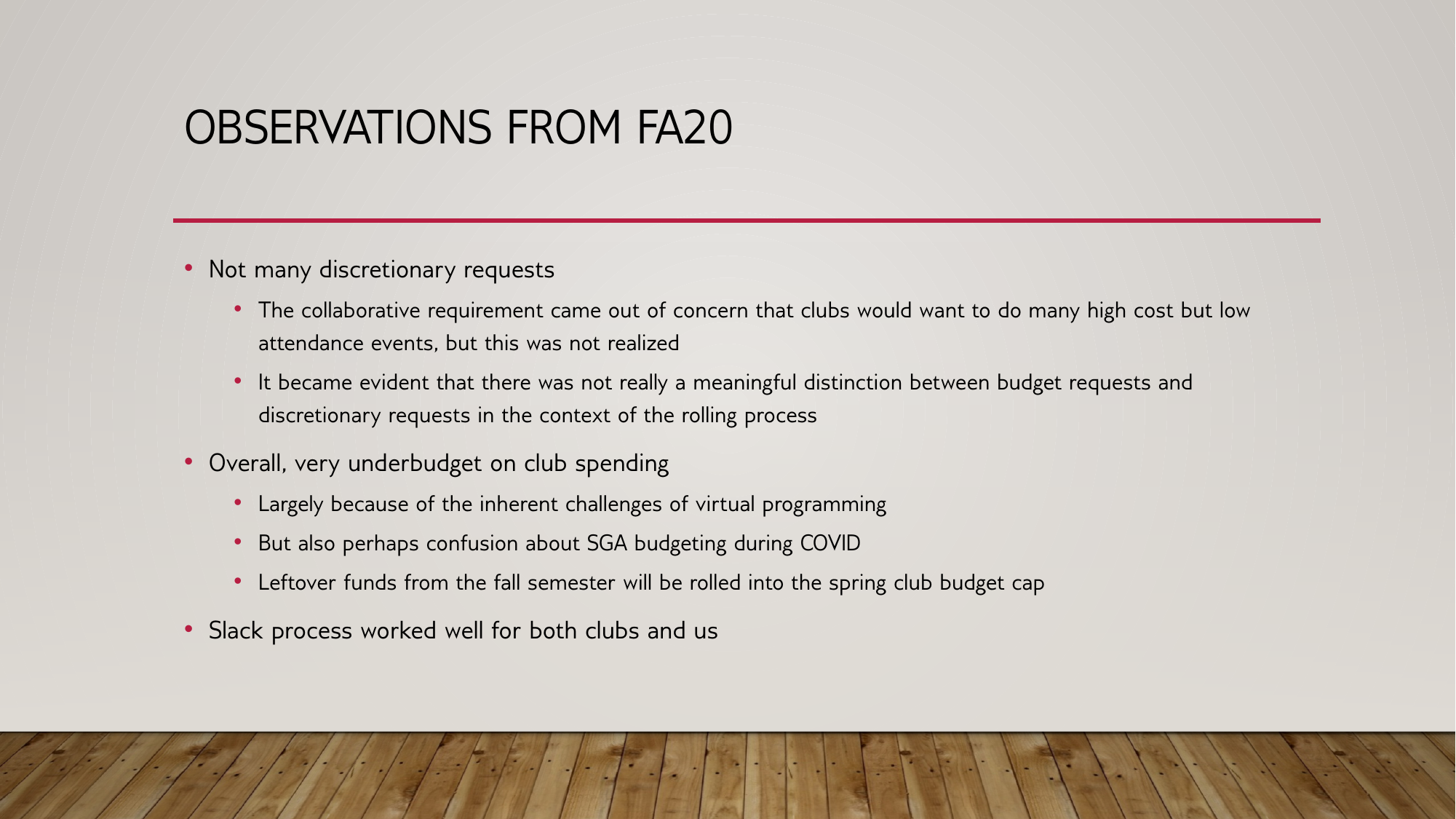

# Observations from FA20
Not many discretionary requests
The collaborative requirement came out of concern that clubs would want to do many high cost but low attendance events, but this was not realized
It became evident that there was not really a meaningful distinction between budget requests and discretionary requests in the context of the rolling process
Overall, very underbudget on club spending
Largely because of the inherent challenges of virtual programming
But also perhaps confusion about SGA budgeting during COVID
Leftover funds from the fall semester will be rolled into the spring club budget cap
Slack process worked well for both clubs and us